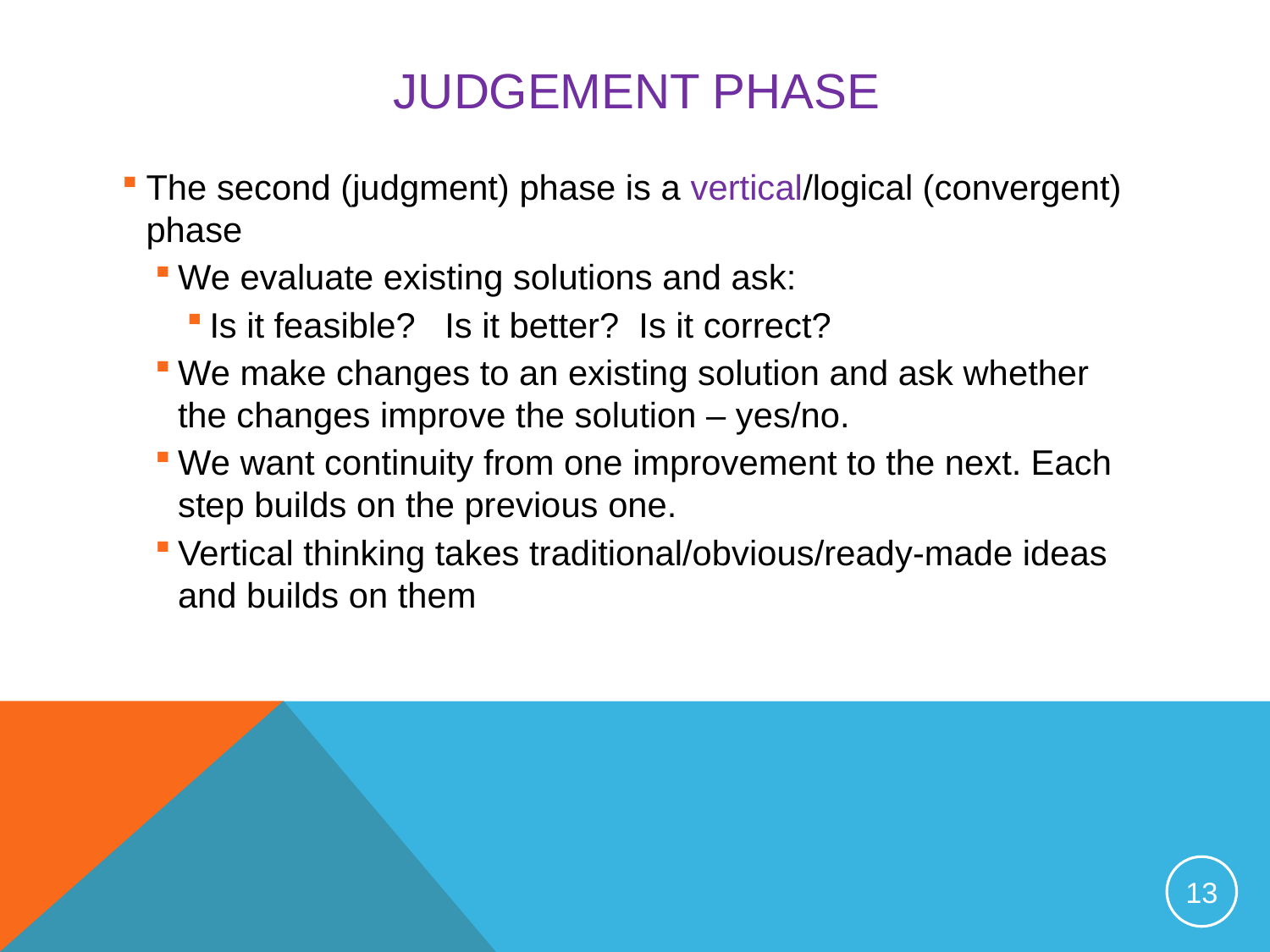

# Judgement Phase
The second (judgment) phase is a vertical/logical (convergent) phase
We evaluate existing solutions and ask:
Is it feasible?   Is it better?  Is it correct?
We make changes to an existing solution and ask whether the changes improve the solution – yes/no.
We want continuity from one improvement to the next. Each step builds on the previous one.
Vertical thinking takes traditional/obvious/ready-made ideas and builds on them
13